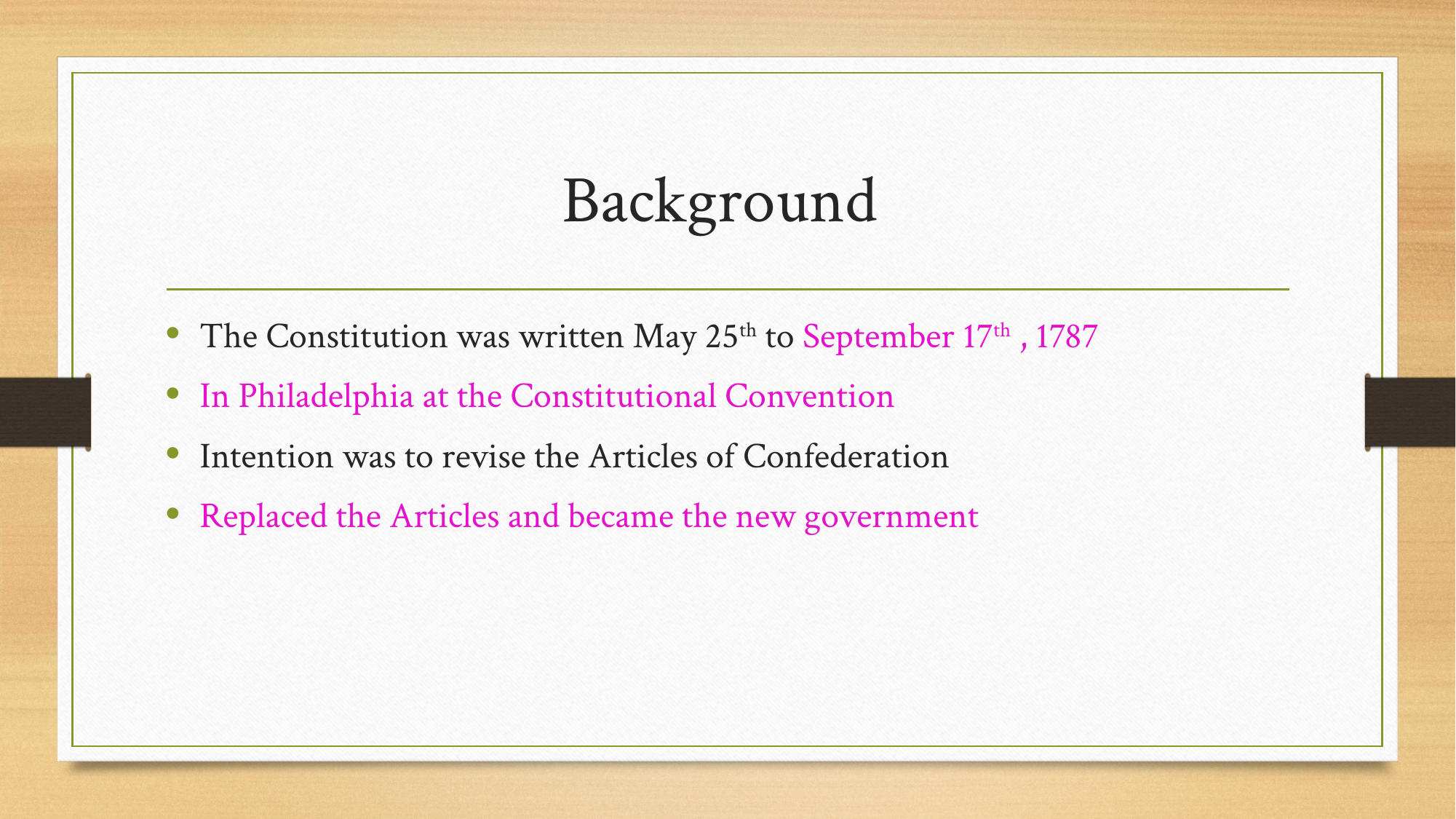

# Background
The Constitution was written May 25th to September 17th , 1787
In Philadelphia at the Constitutional Convention
Intention was to revise the Articles of Confederation
Replaced the Articles and became the new government